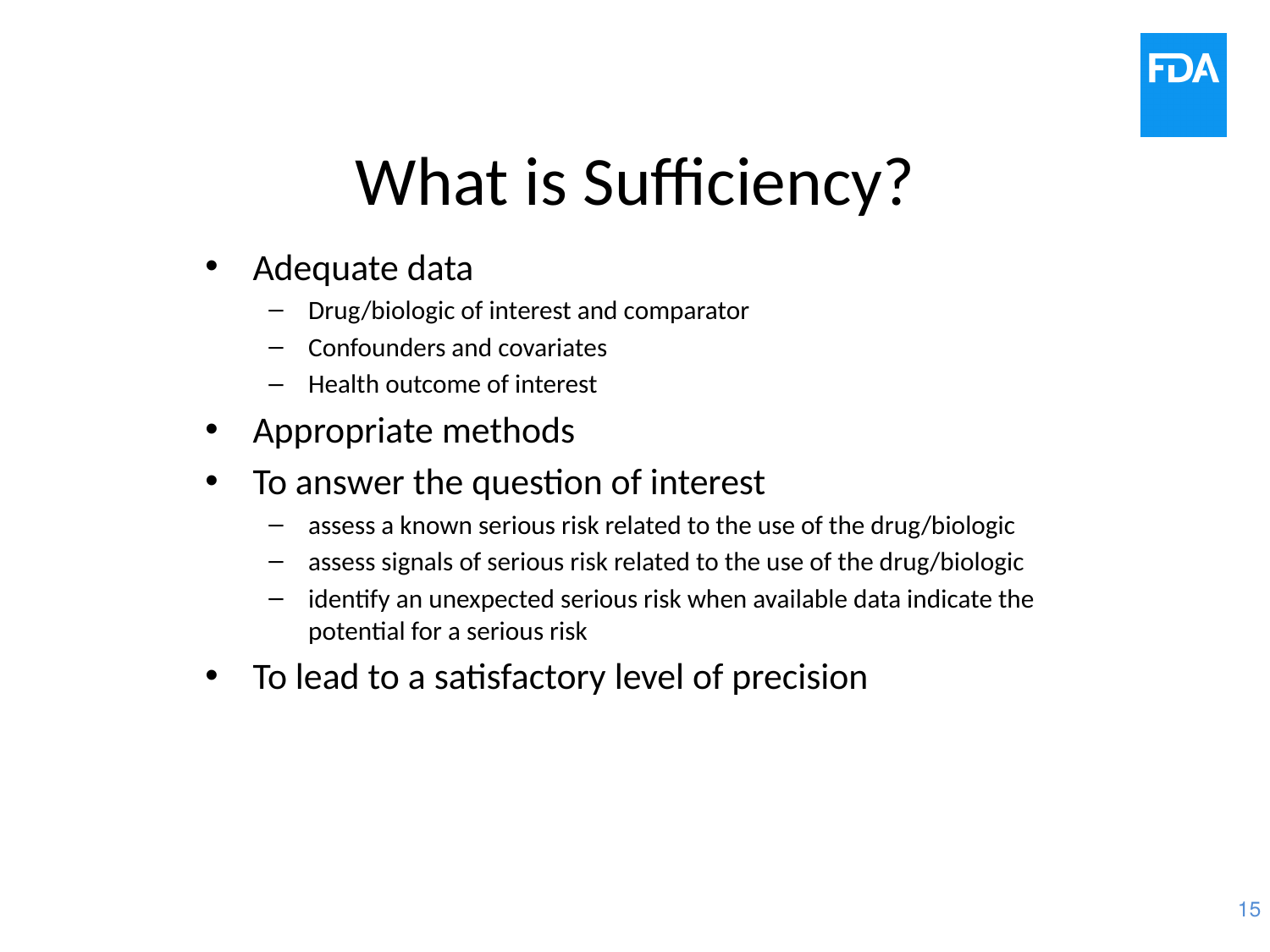

# What is Sufficiency?
Adequate data
Drug/biologic of interest and comparator
Confounders and covariates
Health outcome of interest
Appropriate methods
To answer the question of interest
assess a known serious risk related to the use of the drug/biologic
assess signals of serious risk related to the use of the drug/biologic
identify an unexpected serious risk when available data indicate the potential for a serious risk
To lead to a satisfactory level of precision